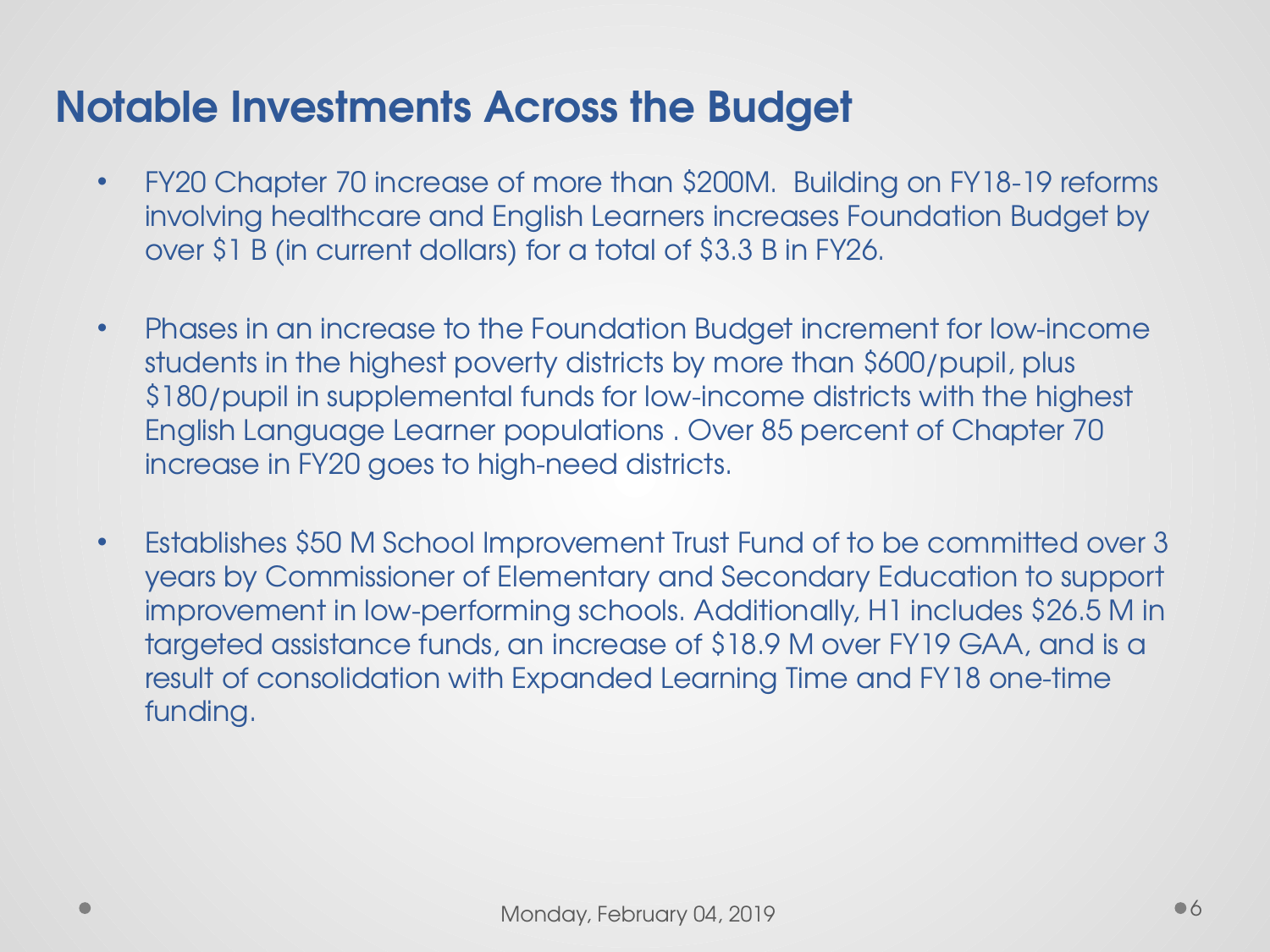

# Notable Investments Across the Budget

FY20 Chapter 70 increase of more than $200M.  Building on FY18-19 reforms involving healthcare and English Learners increases Foundation Budget by over $1 B (in current dollars) for a total of $3.3 B in FY26.

Phases in an increase to the Foundation Budget increment for low-income students in the highest poverty districts by more than $600/pupil, plus $180/pupil in supplemental funds for low-income districts with the highest English Language Learner populations . Over 85 percent of Chapter 70 increase in FY20 goes to high-need districts.

Establishes $50 M School Improvement Trust Fund of to be committed over 3 years by Commissioner of Elementary and Secondary Education to support improvement in low-performing schools. Additionally, H1 includes $26.5 M in targeted assistance funds, an increase of $18.9 M over FY19 GAA, and is a result of consolidation with Expanded Learning Time and FY18 one-time funding.

6
Monday, February 04, 2019